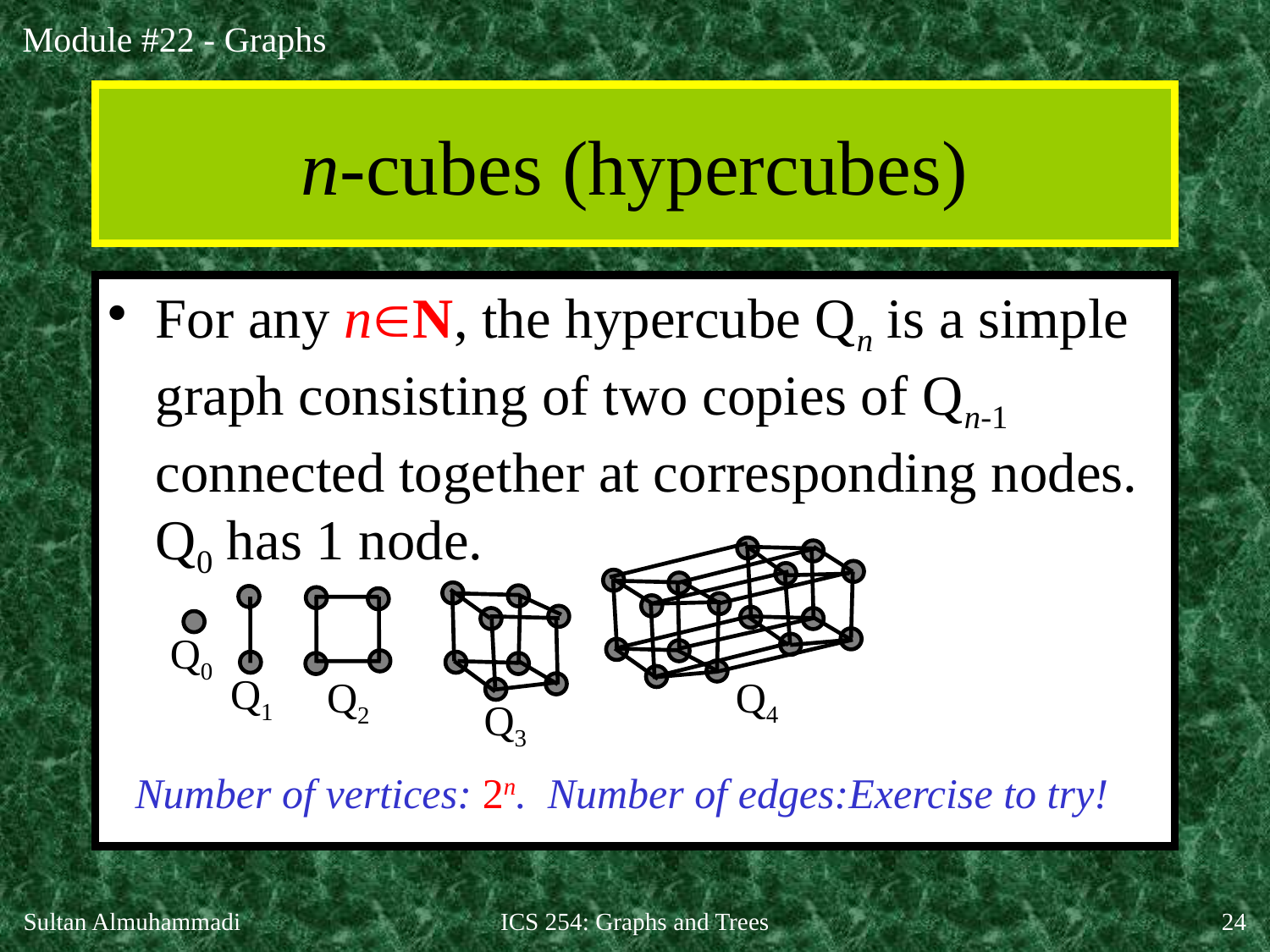

# n-cubes (hypercubes)
For any n∈N, the hypercube Qn is a simple graph consisting of two copies of Qn-1 connected together at corresponding nodes.  Q0 has 1 node.

Q0

Q1

Q4
Q2

Q3
Number of vertices: 2n.  Number of edges:Exercise to try!
Sultan Almuhammadi
ICS 254: Graphs and Trees
24